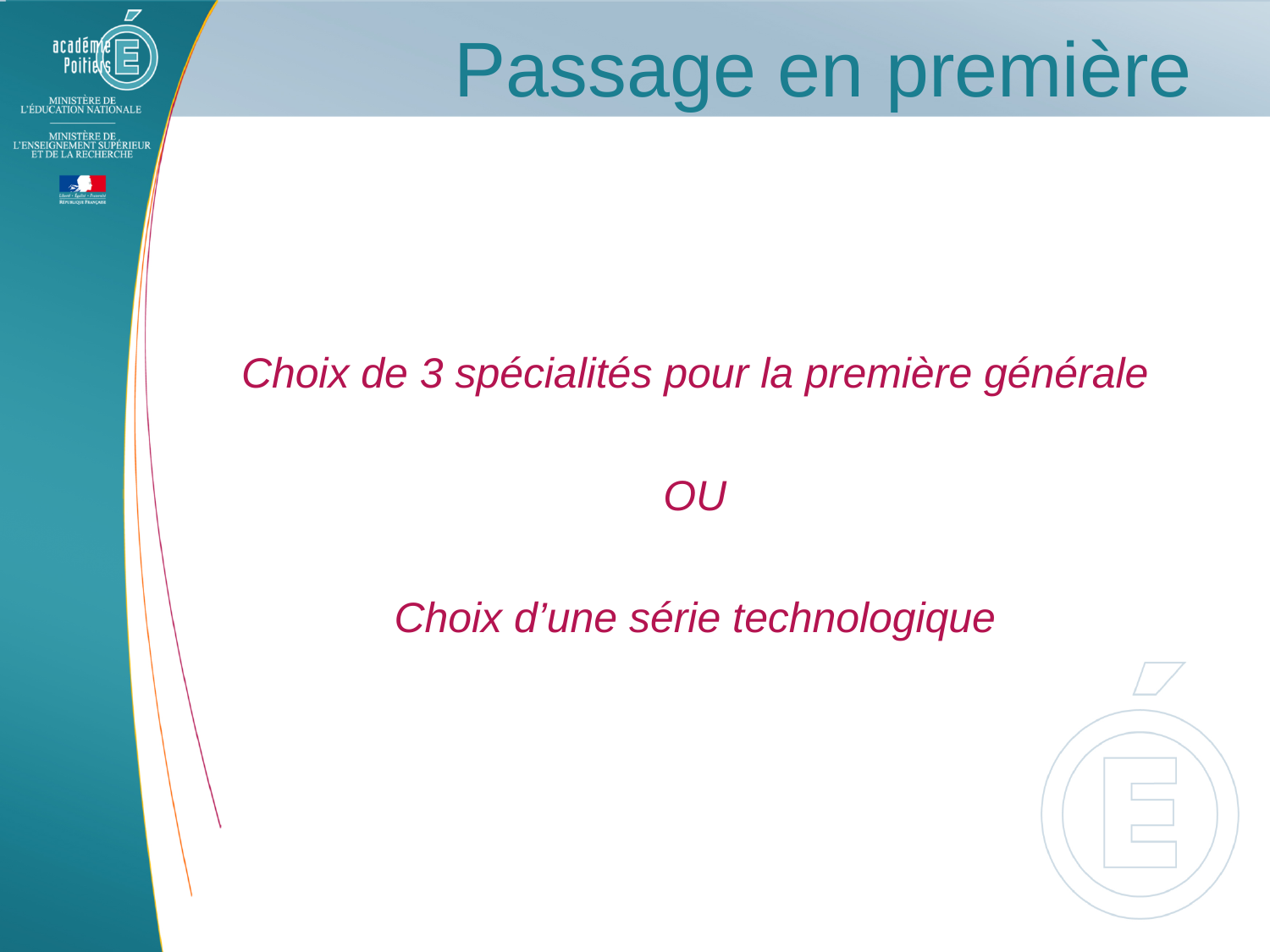

# Passage en première

Choix de 3 spécialités pour la première générale

OU

Choix d’une série technologique